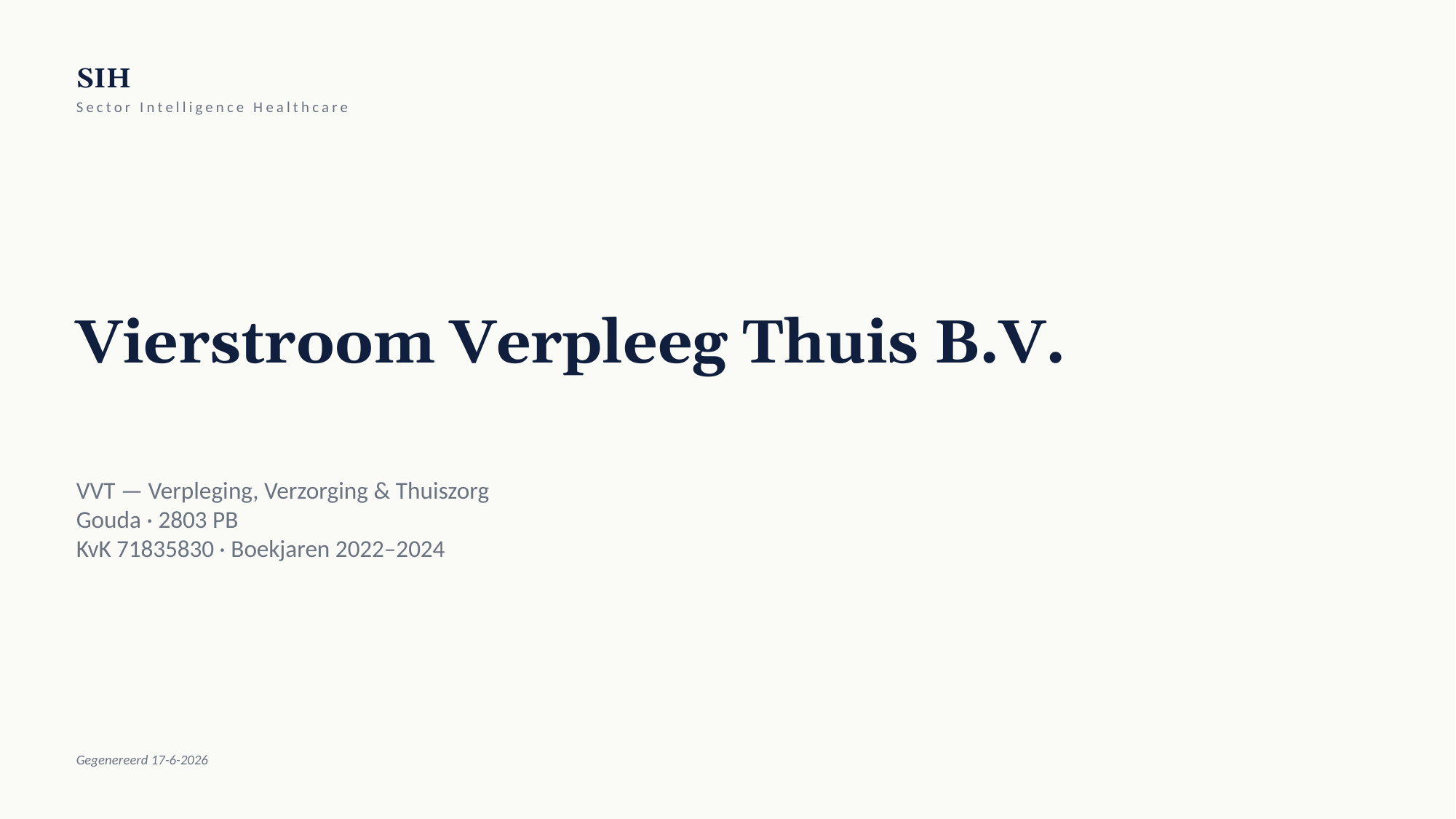

SIH
Sector Intelligence Healthcare
Vierstroom Verpleeg Thuis B.V.
VVT — Verpleging, Verzorging & Thuiszorg
Gouda · 2803 PB
KvK 71835830 · Boekjaren 2022–2024
Gegenereerd 17-6-2026